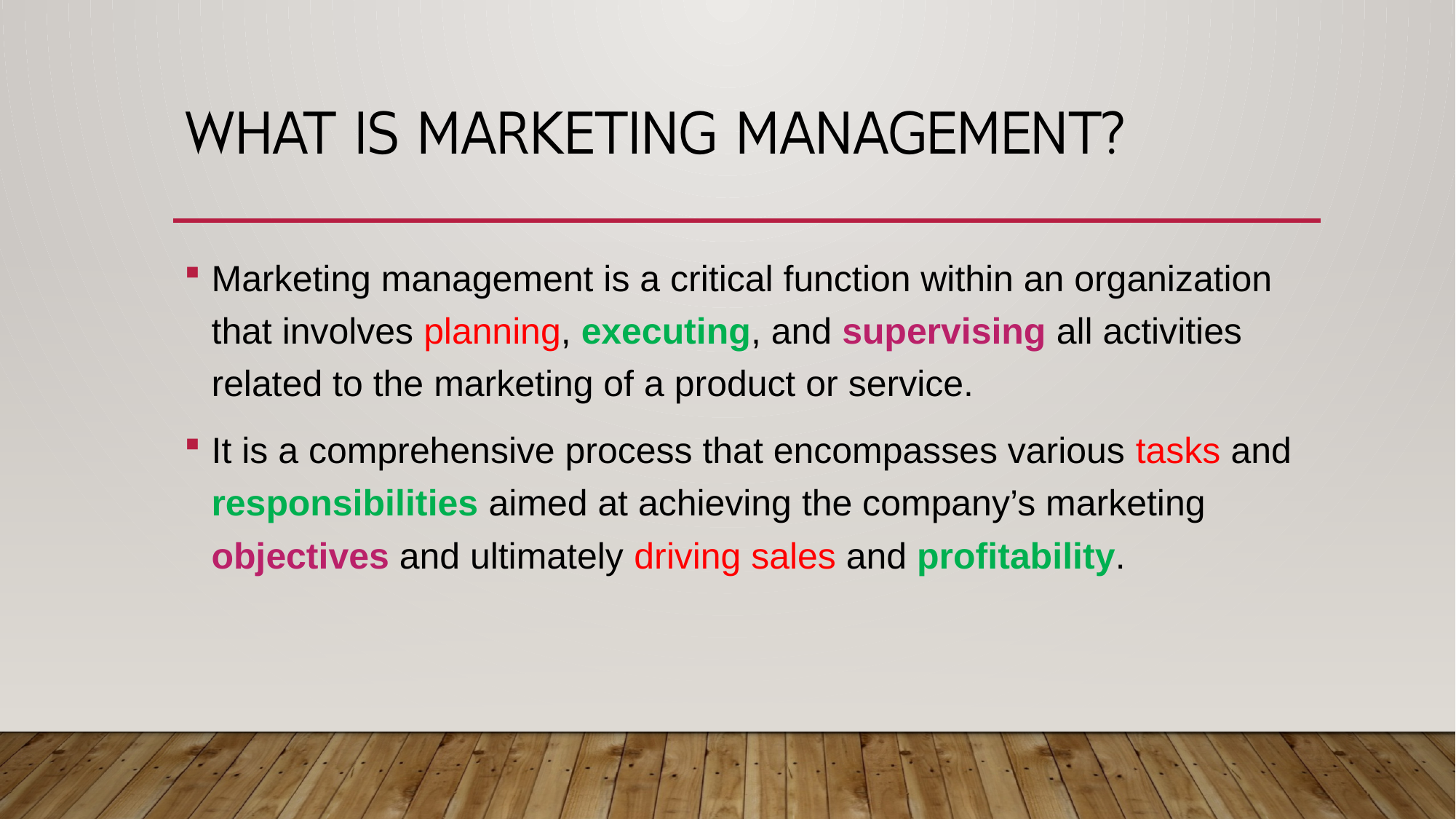

# What is marketing management?
Marketing management is a critical function within an organization that involves planning, executing, and supervising all activities related to the marketing of a product or service.
It is a comprehensive process that encompasses various tasks and responsibilities aimed at achieving the company’s marketing objectives and ultimately driving sales and profitability.